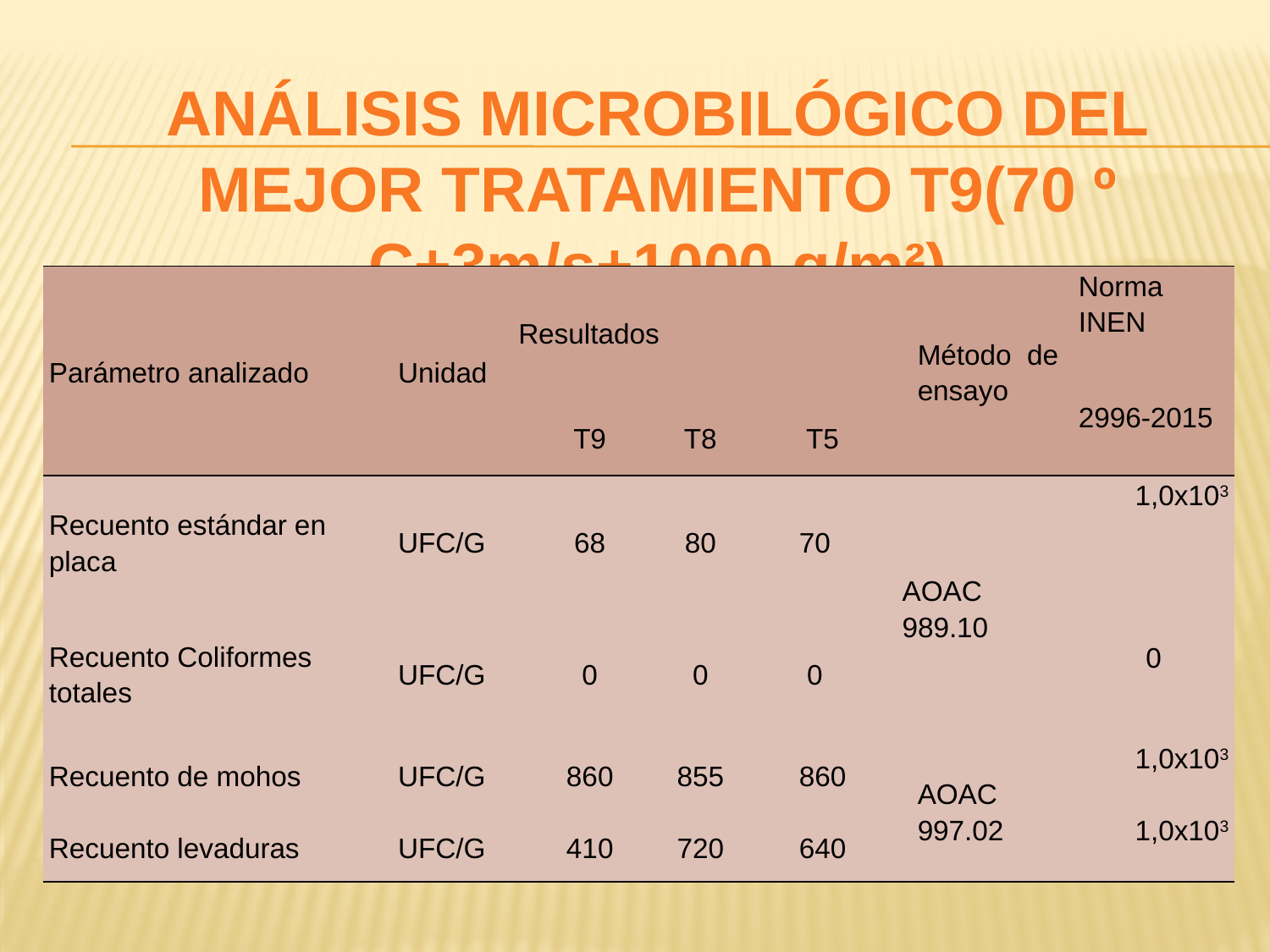

ANÁLISIS MICROBILÓGICO DEL MEJOR TRATAMIENTO T9(70 º C+3m/s+1000 g/m²)

| Parámetro analizado | Unidad | Resultados |  |  |  | Método de ensayo | Norma INEN |
| --- | --- | --- | --- | --- | --- | --- | --- |
|  |  | T9 | T8 | T5 |  |  | 2996-2015 |
| Recuento estándar en placa | UFC/G | 68 | 80 | 70 | AOAC 989.10 |  | 1,0x103 |
| Recuento Coliformes totales | UFC/G | 0 | 0 | 0 |  |  | 0 |
| Recuento de mohos | UFC/G | 860 | 855 | 860 |  | AOAC 997.02 | 1,0x103 |
| Recuento levaduras | UFC/G | 410 | 720 | 640 |  |  | 1,0x103 |